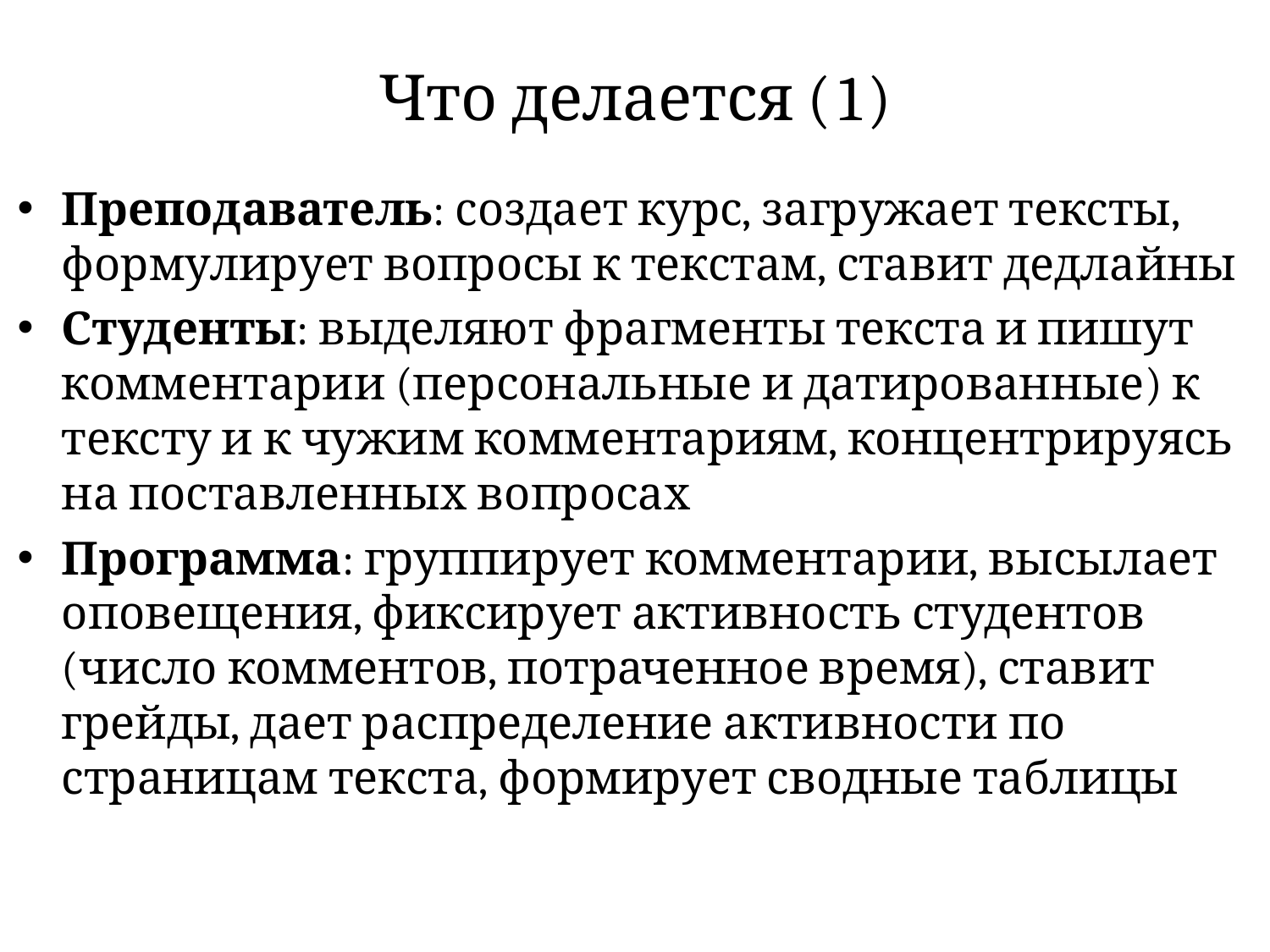

# Что делается (1)
Преподаватель: создает курс, загружает тексты, формулирует вопросы к текстам, ставит дедлайны
Студенты: выделяют фрагменты текста и пишут комментарии (персональные и датированные) к тексту и к чужим комментариям, концентрируясь на поставленных вопросах
Программа: группирует комментарии, высылает оповещения, фиксирует активность студентов (число комментов, потраченное время), ставит грейды, дает распределение активности по страницам текста, формирует сводные таблицы